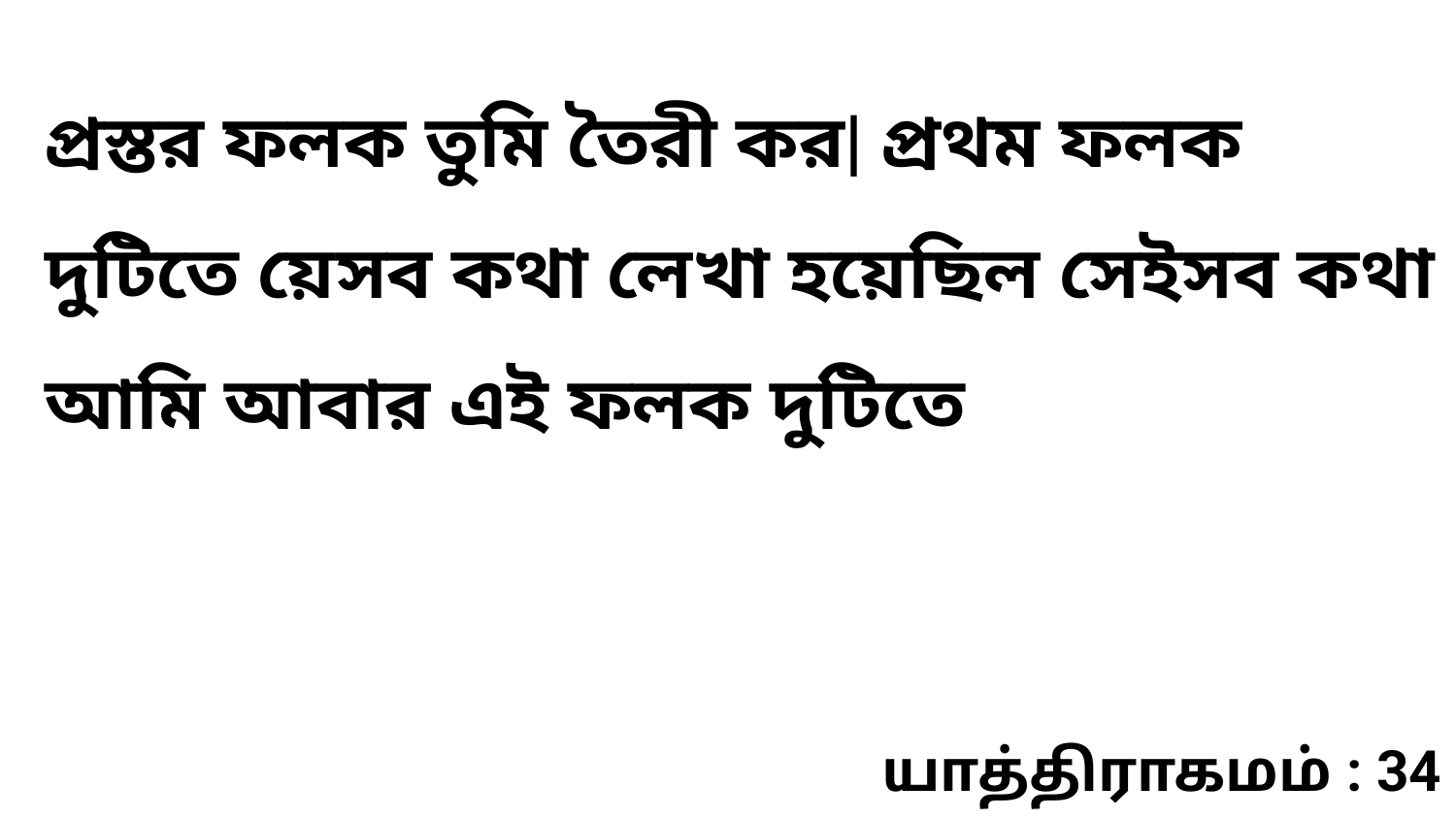

প্রস্তর ফলক তুমি তৈরী কর| প্রথম ফলক দুটিতে য়েসব কথা লেখা হয়েছিল সেইসব কথা আমি আবার এই ফলক দুটিতে
யாத்திராகமம் : 34